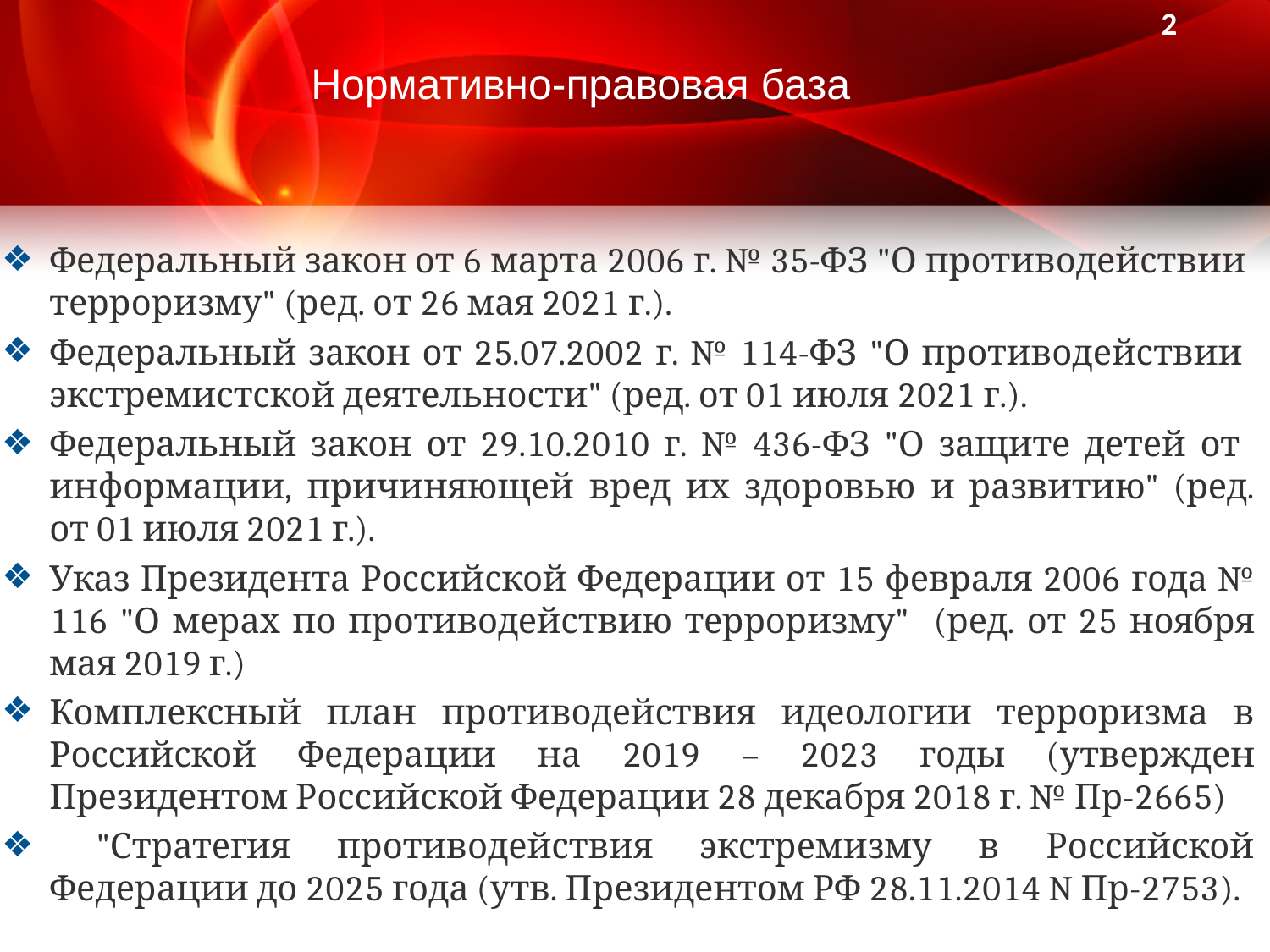

2
# Нормативно-правовая база
Федеральный закон от 6 марта 2006 г. № 35-ФЗ "О противодействии  терроризму" (ред. от 26 мая 2021 г.).
Федеральный закон от 25.07.2002 г. № 114-ФЗ "О противодействии  экстремистской деятельности" (ред. от 01 июля 2021 г.).
Федеральный закон от 29.10.2010 г. № 436-ФЗ "О защите детей от  информации, причиняющей вред их здоровью и развитию" (ред. от 01 июля 2021 г.).
Указ Президента Российской Федерации от 15 февраля 2006 года № 116 "О мерах по противодействию терроризму"  (ред. от 25 ноября мая 2019 г.)
Комплексный план противодействия идеологии терроризма в Российской Федерации на 2019 – 2023 годы (утвержден Президентом Российской Федерации 28 декабря 2018 г. № Пр-2665)
 "Стратегия противодействия экстремизму в Российской Федерации до 2025 года (утв. Президентом РФ 28.11.2014 N Пр-2753).